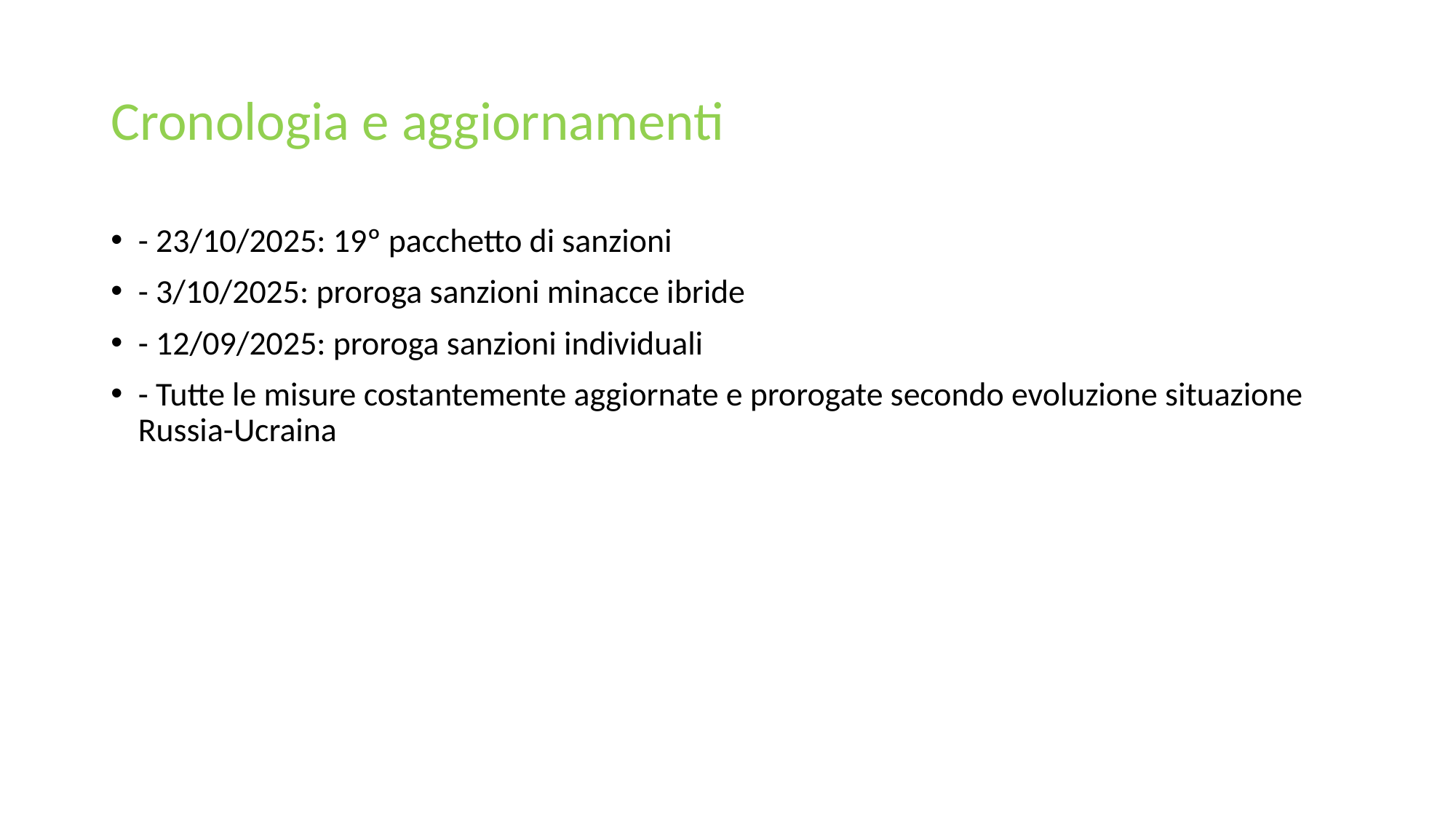

# Cronologia e aggiornamenti
- 23/10/2025: 19º pacchetto di sanzioni
- 3/10/2025: proroga sanzioni minacce ibride
- 12/09/2025: proroga sanzioni individuali
- Tutte le misure costantemente aggiornate e prorogate secondo evoluzione situazione Russia-Ucraina